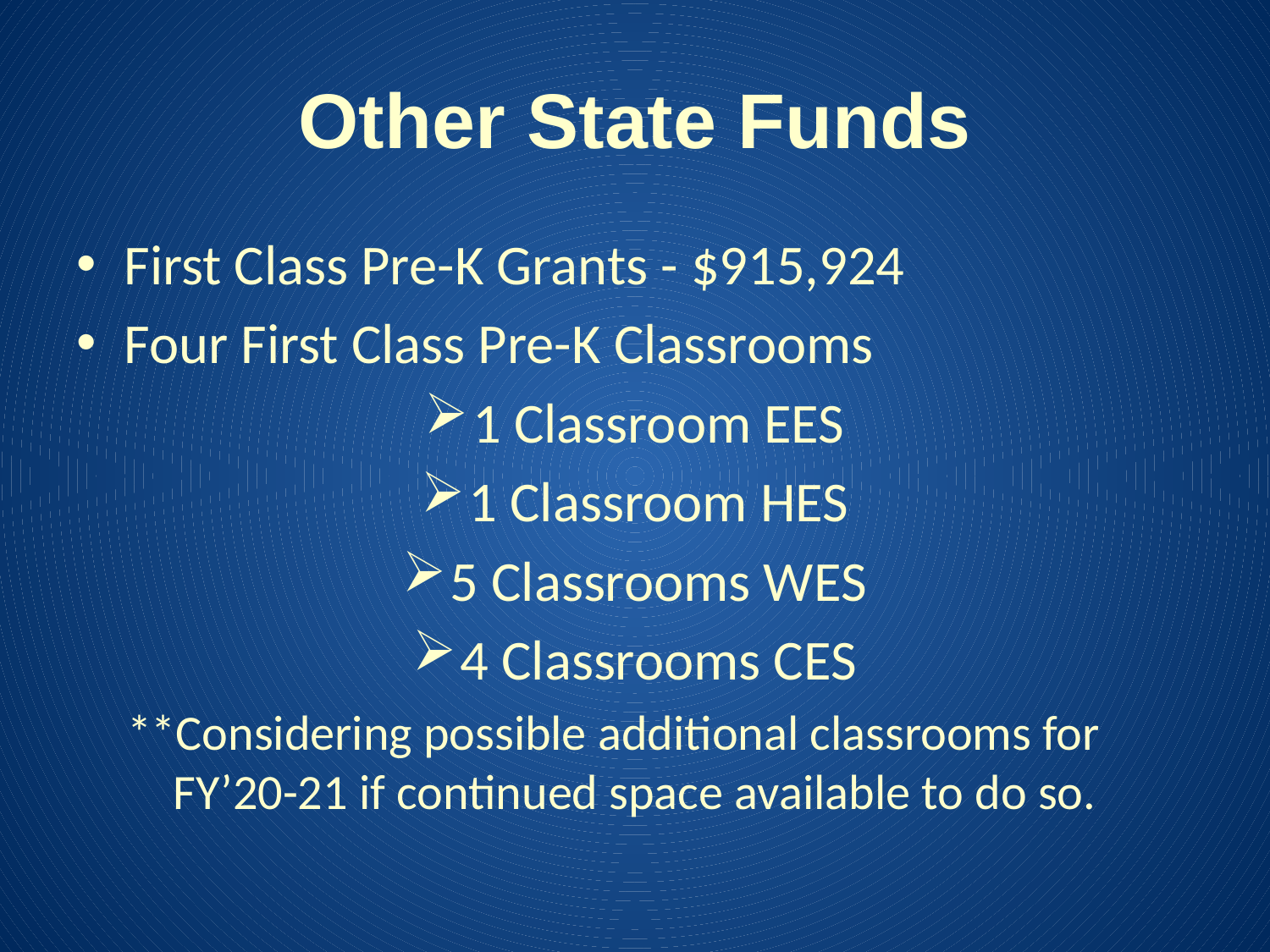

# Other State Funds
First Class Pre-K Grants - $915,924
Four First Class Pre-K Classrooms
1 Classroom EES
1 Classroom HES
5 Classrooms WES
4 Classrooms CES
**Considering possible additional classrooms for 	FY’20-21 if continued space available to do so.